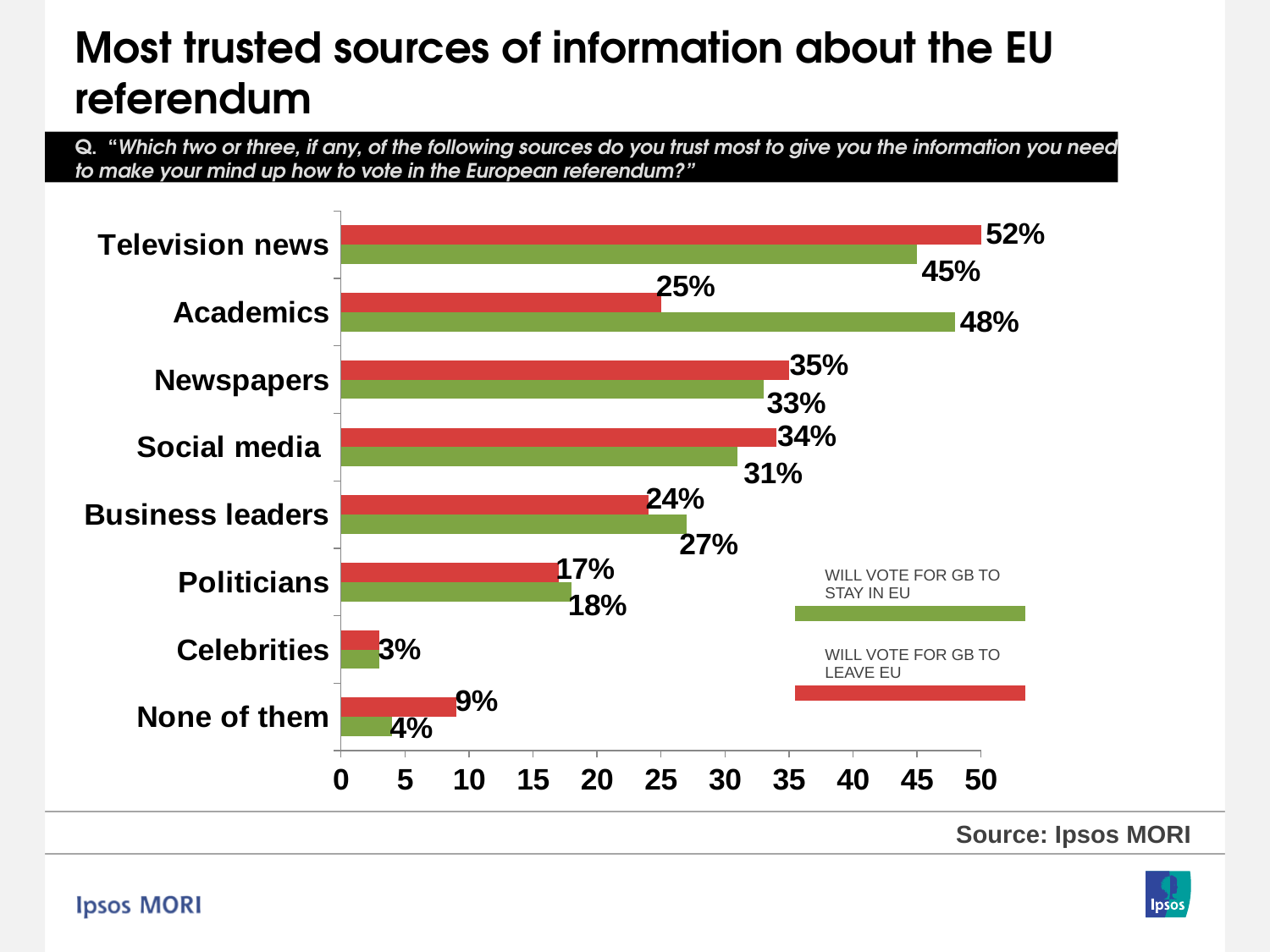

# Most trusted sources of information about the EU referendum
Q.  “Which two or three, if any, of the following sources do you trust most to give you the information you need to make your mind up how to vote in the European referendum?”

### Chart

| Category |  |  |
|---|---|---|
| None of them | 4.0 | 9.0 |
| Celebrities | 3.0 | 3.0 |
| Politicians | 18.0 | 17.0 |
| Business leaders | 27.0 | 24.0 |
| Social media  | 31.0 | 34.0 |
| Newspapers | 33.0 | 35.0 |
| Academics | 48.0 | 25.0 |
| Television news | 45.0 | 52.0 |
| Will vote for GB TO stay in EU |
| --- |
|  |
|  |
| Will vote for GB TO Leave EU |
|  |
|  |
Source: Ipsos MORI